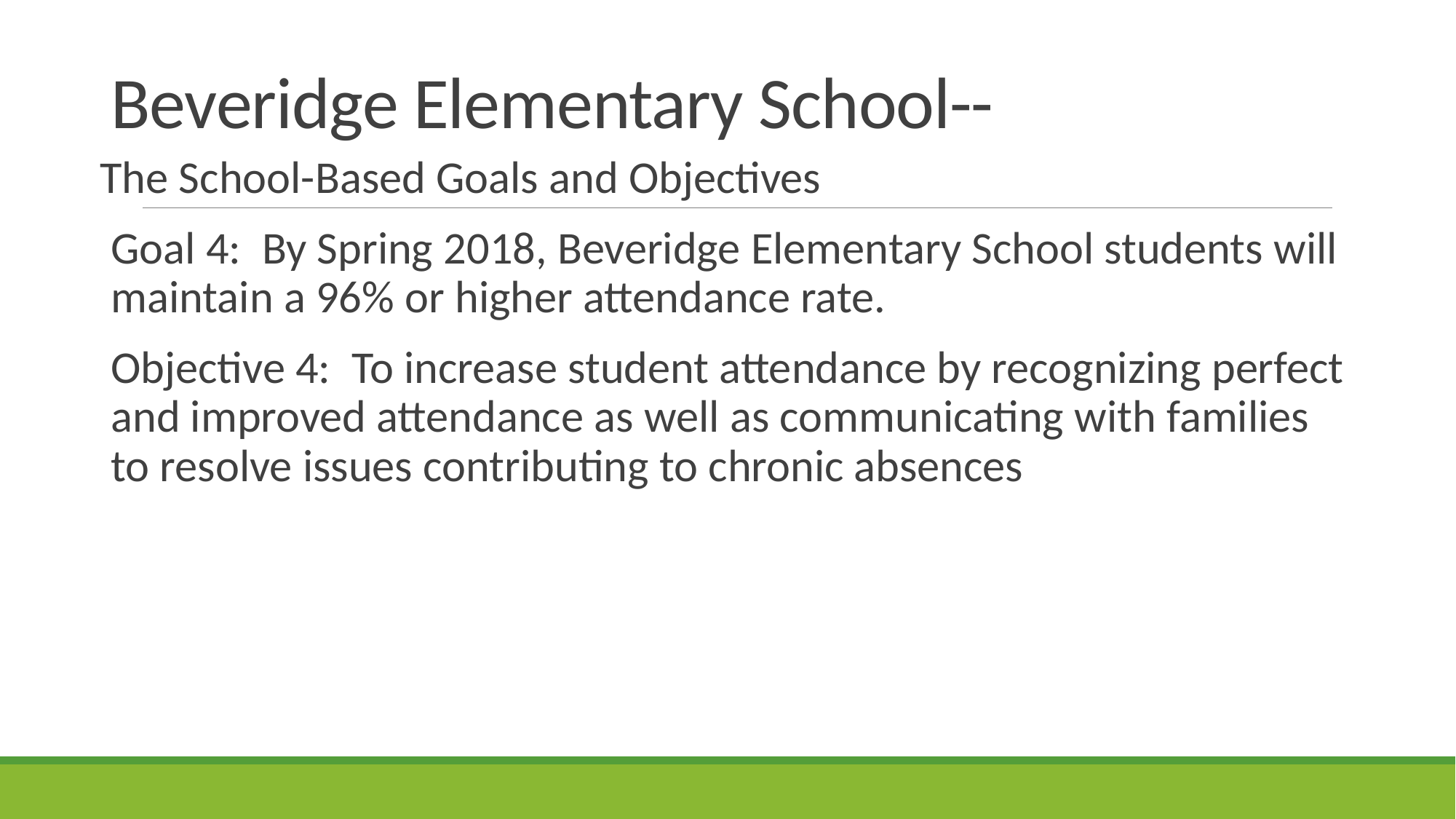

# Beveridge Elementary School--
The School-Based Goals and Objectives
Goal 4:  By Spring 2018, Beveridge Elementary School students will maintain a 96% or higher attendance rate.
Objective 4:  To increase student attendance by recognizing perfect and improved attendance as well as communicating with families to resolve issues contributing to chronic absences